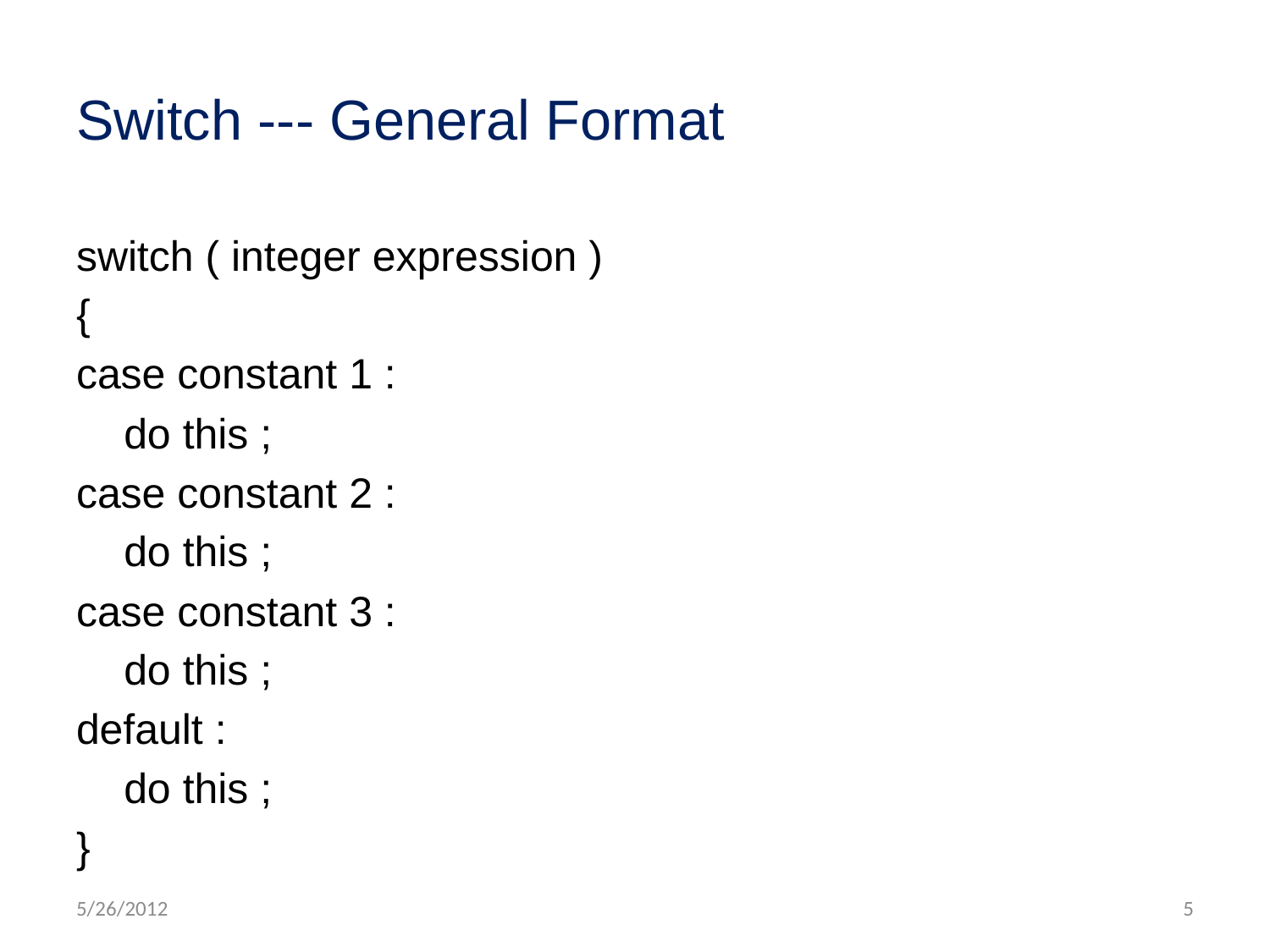

# Switch --- General Format
switch ( integer expression )
{
case constant 1 :
	do this ;
case constant 2 :
	do this ;
case constant 3 :
	do this ;
default :
	do this ;
}
5/26/2012
5